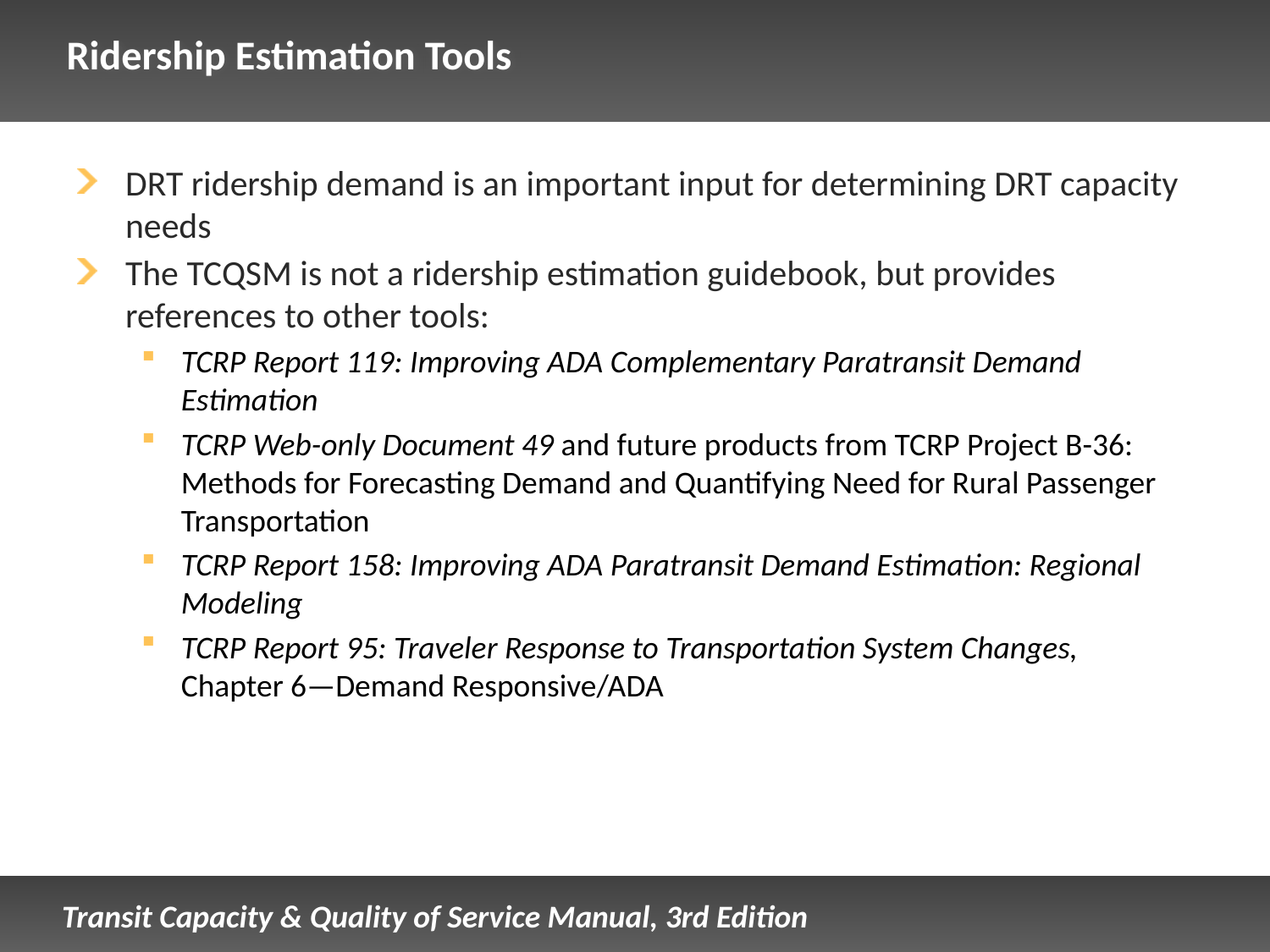

# Ridership Estimation Tools
DRT ridership demand is an important input for determining DRT capacity needs
The TCQSM is not a ridership estimation guidebook, but provides references to other tools:
TCRP Report 119: Improving ADA Complementary Paratransit Demand Estimation
TCRP Web-only Document 49 and future products from TCRP Project B-36: Methods for Forecasting Demand and Quantifying Need for Rural Passenger Transportation
TCRP Report 158: Improving ADA Paratransit Demand Estimation: Regional Modeling
TCRP Report 95: Traveler Response to Transportation System Changes,
Chapter 6—Demand Responsive/ADA